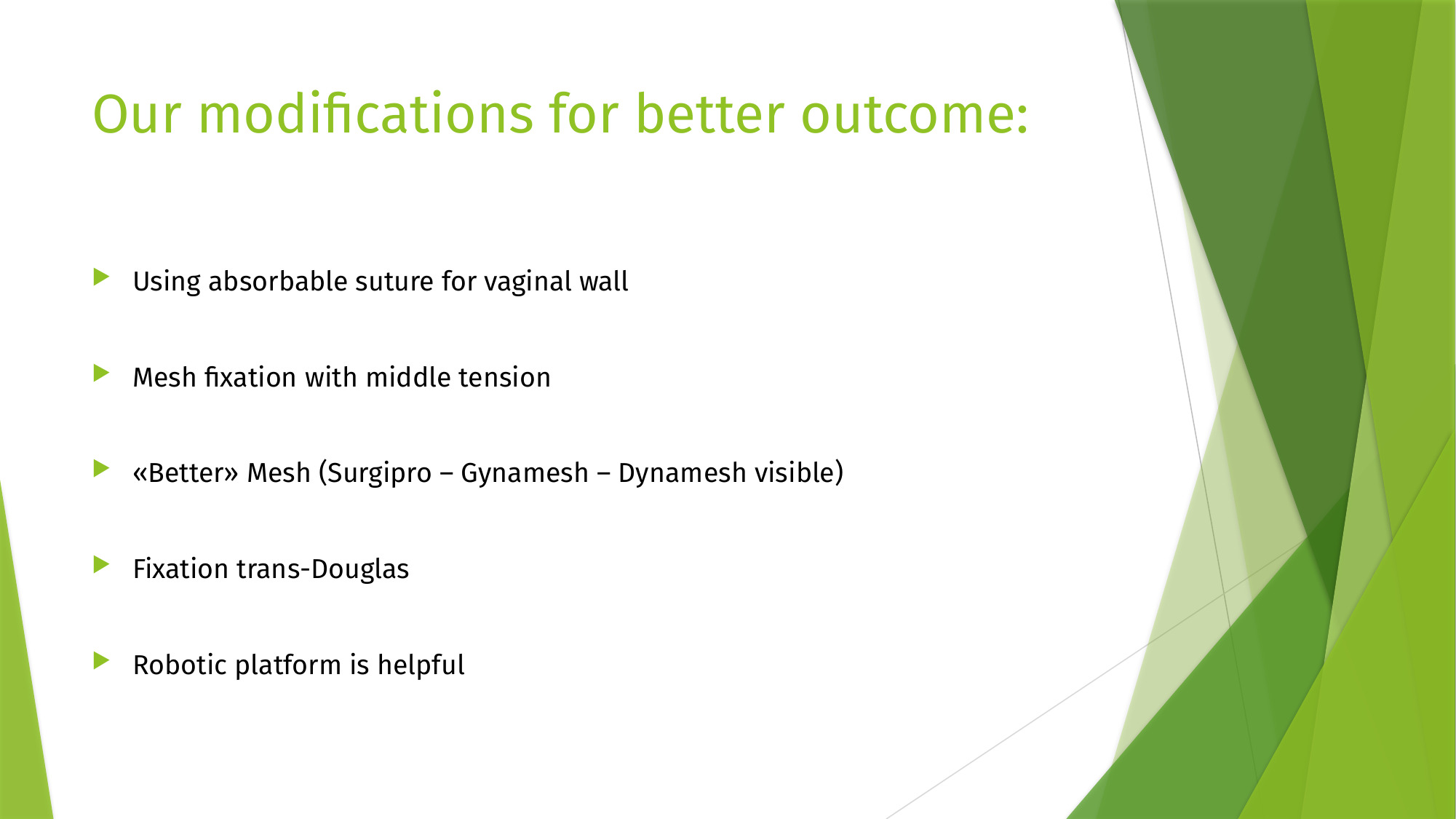

# Our modifications for better outcome:
Using absorbable suture for vaginal wall

Mesh fixation with middle tension

«Better» Mesh (Surgipro – Gynamesh – Dynamesh visible)

Fixation trans-Douglas

Robotic platform is helpful